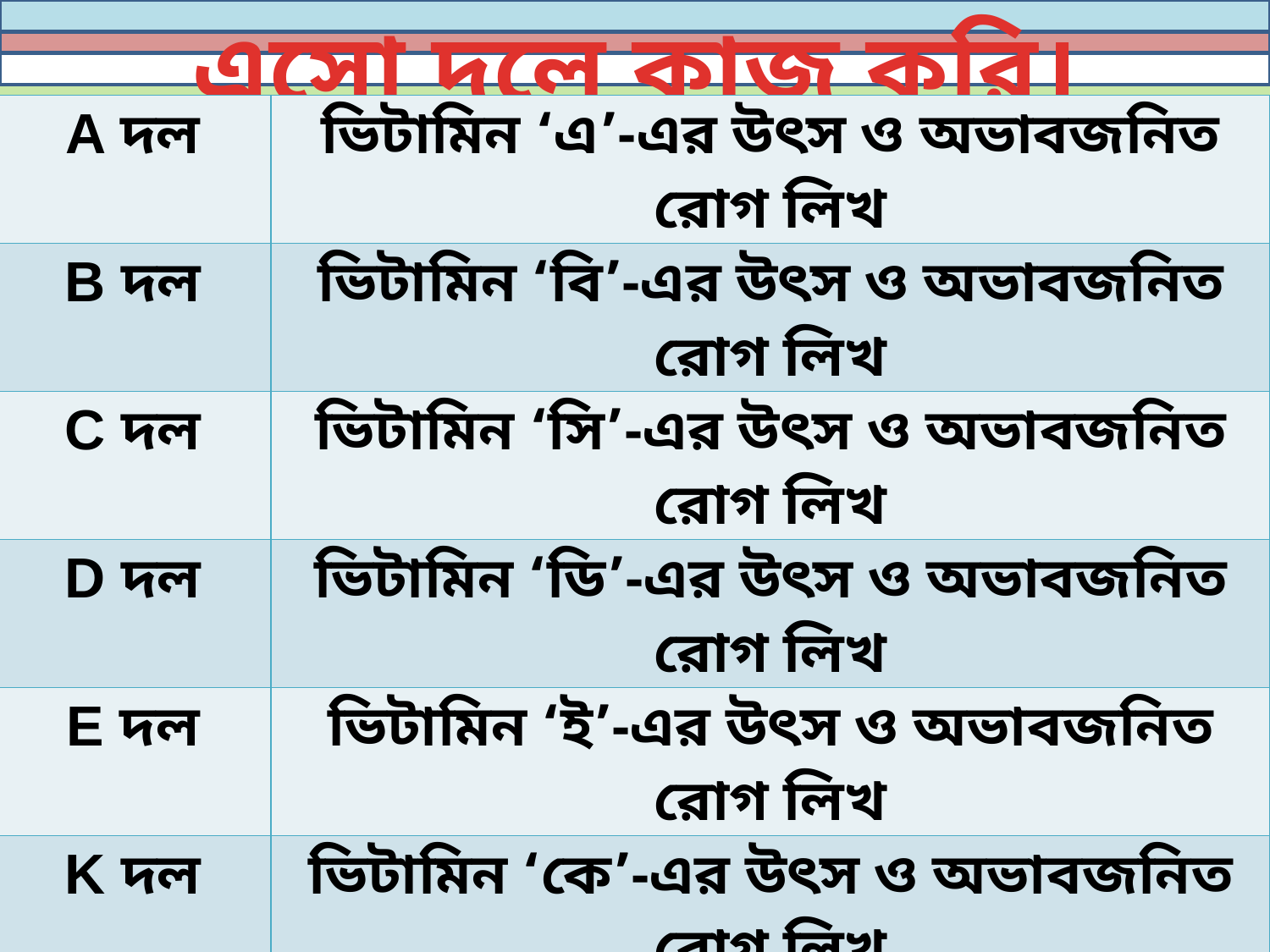

এসো দলে কাজ করি।
| ভিটামিনের নাম | উৎস | অভাবজনিত রোগ |
| --- | --- | --- |
| ভিটামিন ‘এ’ | দুধ, মাখন, ডিম, মাছ, গাজর, হলুদ ফল | রাতকানা রোগ |
| ভিটামিন ‘ডি’ | ডিম, দুধ, দুগ্ধজাত খাদ্য, মাছের তেল | রিকেট রোগ |
| ভিটামিন ‘ই’ | সবুজ শাক-সবজি, পালংশাক, বাঁধাকপি, কলিজা, লেটুস | রক্তশূন্যতা |
| ভিটামিন ‘কে ’ | পালংশাক, টমেটো, বাঁধাকপি, সয়াবিন | রক্ত জমাট বাঁধার ক্ষমতা কমে |
| ভিটামিন ‘বি’ | ঢেঁকি ছাটা চাল, কলিজা, শাক-সবজি | ঠোঁটে ও জিহ্বায় ঘা |
| ভিটামিন ‘সি’ | লেবু, বাতাবি লেবু, আমড়া, টমেটো সহ টক জাতীয় ফল | স্কার্ভি, দাঁতের মাড়ির অসুখ, সর্দিকাশি |
| A দল | ভিটামিন ‘এ’-এর উৎস ও অভাবজনিত রোগ লিখ |
| --- | --- |
| B দল | ভিটামিন ‘বি’-এর উৎস ও অভাবজনিত রোগ লিখ |
| C দল | ভিটামিন ‘সি’-এর উৎস ও অভাবজনিত রোগ লিখ |
| D দল | ভিটামিন ‘ডি’-এর উৎস ও অভাবজনিত রোগ লিখ |
| E দল | ভিটামিন ‘ই’-এর উৎস ও অভাবজনিত রোগ লিখ |
| K দল | ভিটামিন ‘কে’-এর উৎস ও অভাবজনিত রোগ লিখ |